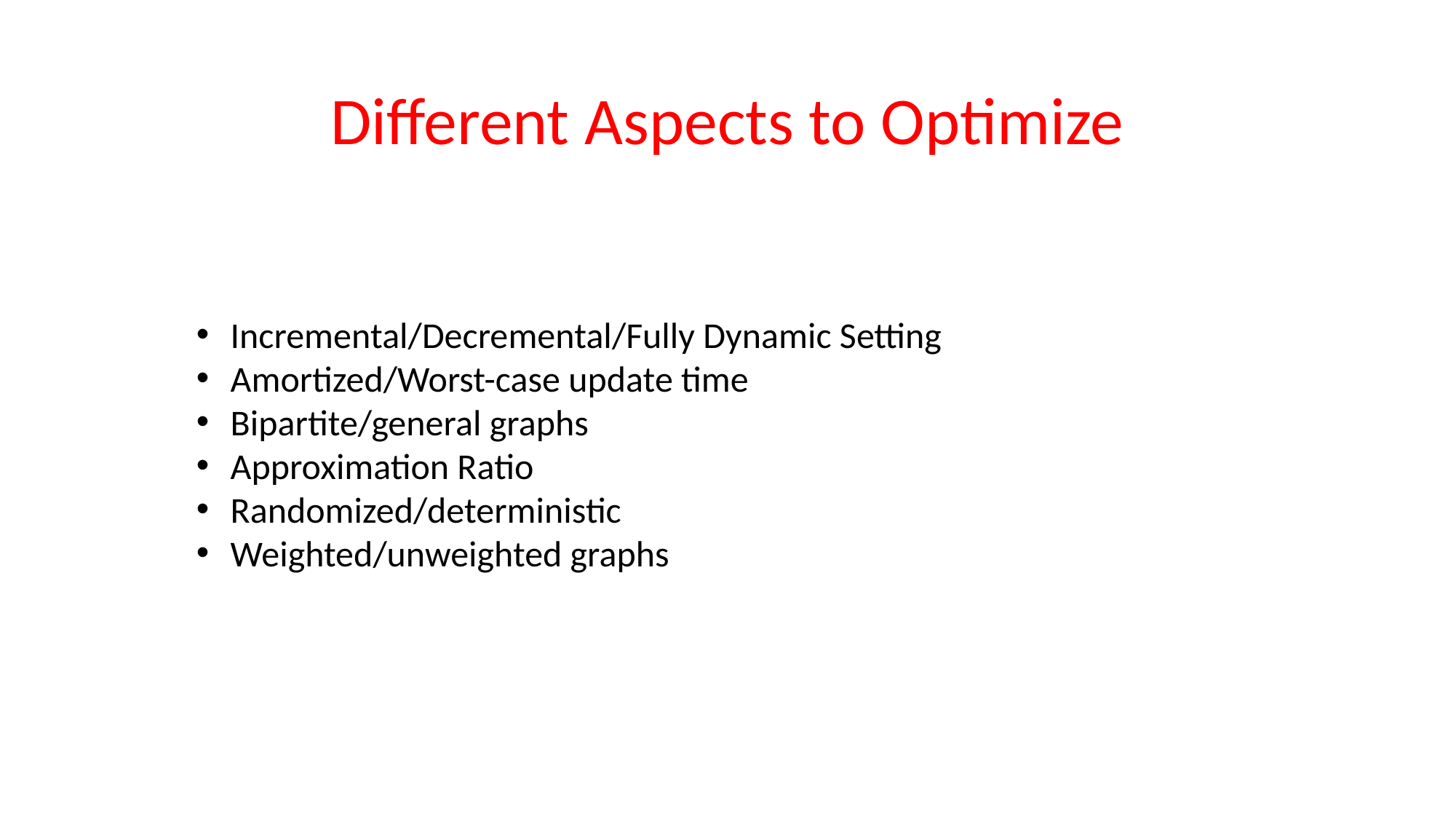

# Different Aspects to Optimize
Incremental/Decremental/Fully Dynamic Setting
Amortized/Worst-case update time
Bipartite/general graphs
Approximation Ratio
Randomized/deterministic
Weighted/unweighted graphs